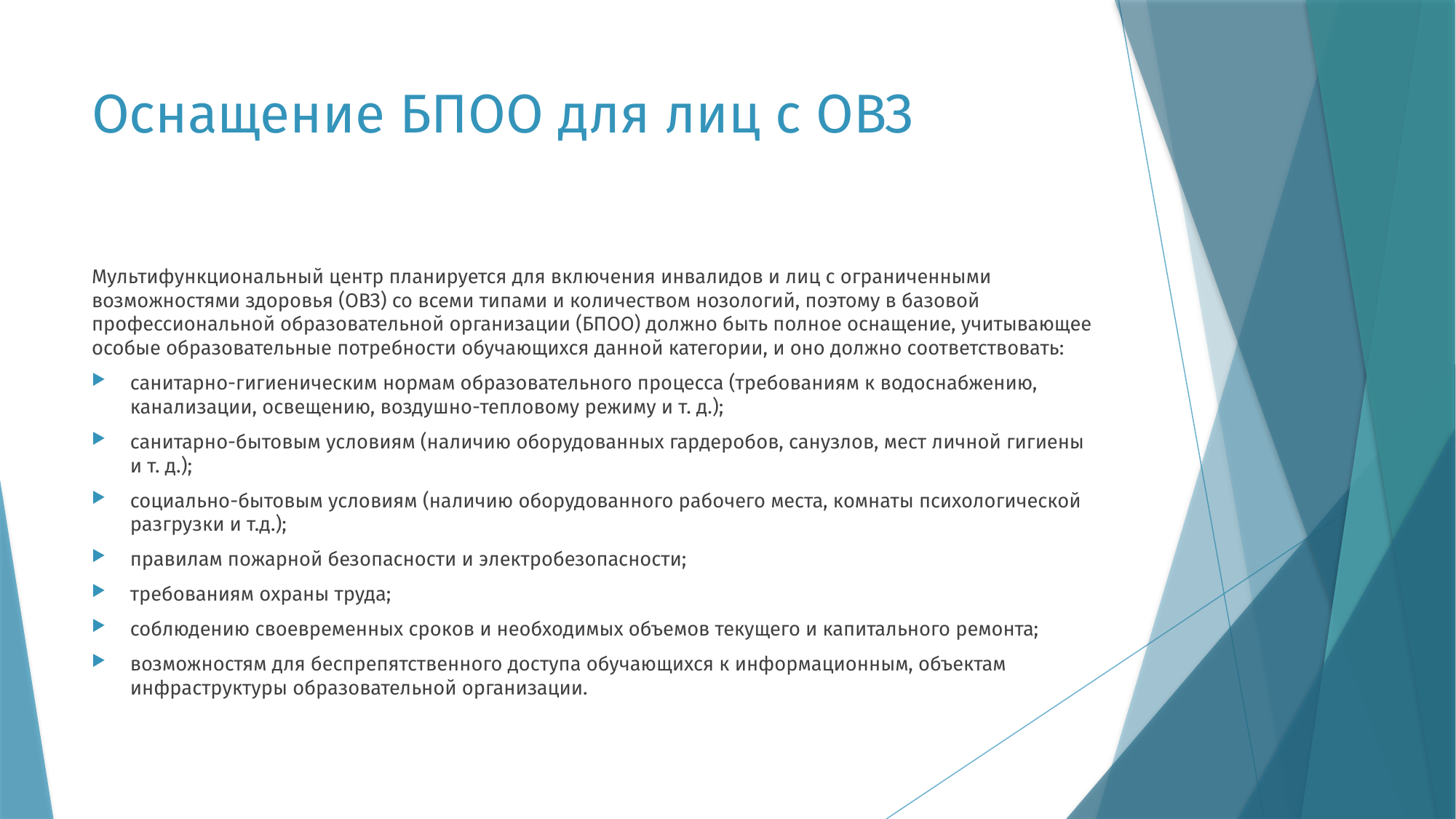

# Оснащение БПОО для лиц с ОВЗ
Мультифункциональный центр планируется для включения инвалидов и лиц с ограниченными возможностями здоровья (ОВЗ) со всеми типами и количеством нозологий, поэтому в базовой профессиональной образовательной организации (БПОО) должно быть полное оснащение, учитывающее особые образовательные потребности обучающихся данной категории, и оно должно соответствовать:
санитарно-гигиеническим нормам образовательного процесса (требованиям к водоснабжению, канализации, освещению, воздушно-тепловому режиму и т. д.);
санитарно-бытовым условиям (наличию оборудованных гардеробов, санузлов, мест личной гигиены и т. д.);
социально-бытовым условиям (наличию оборудованного рабочего места, комнаты психологической разгрузки и т.д.);
правилам пожарной безопасности и электробезопасности;
требованиям охраны труда;
соблюдению своевременных сроков и необходимых объемов текущего и капитального ремонта;
возможностям для беспрепятственного доступа обучающихся к информационным, объектам инфраструктуры образовательной организации.